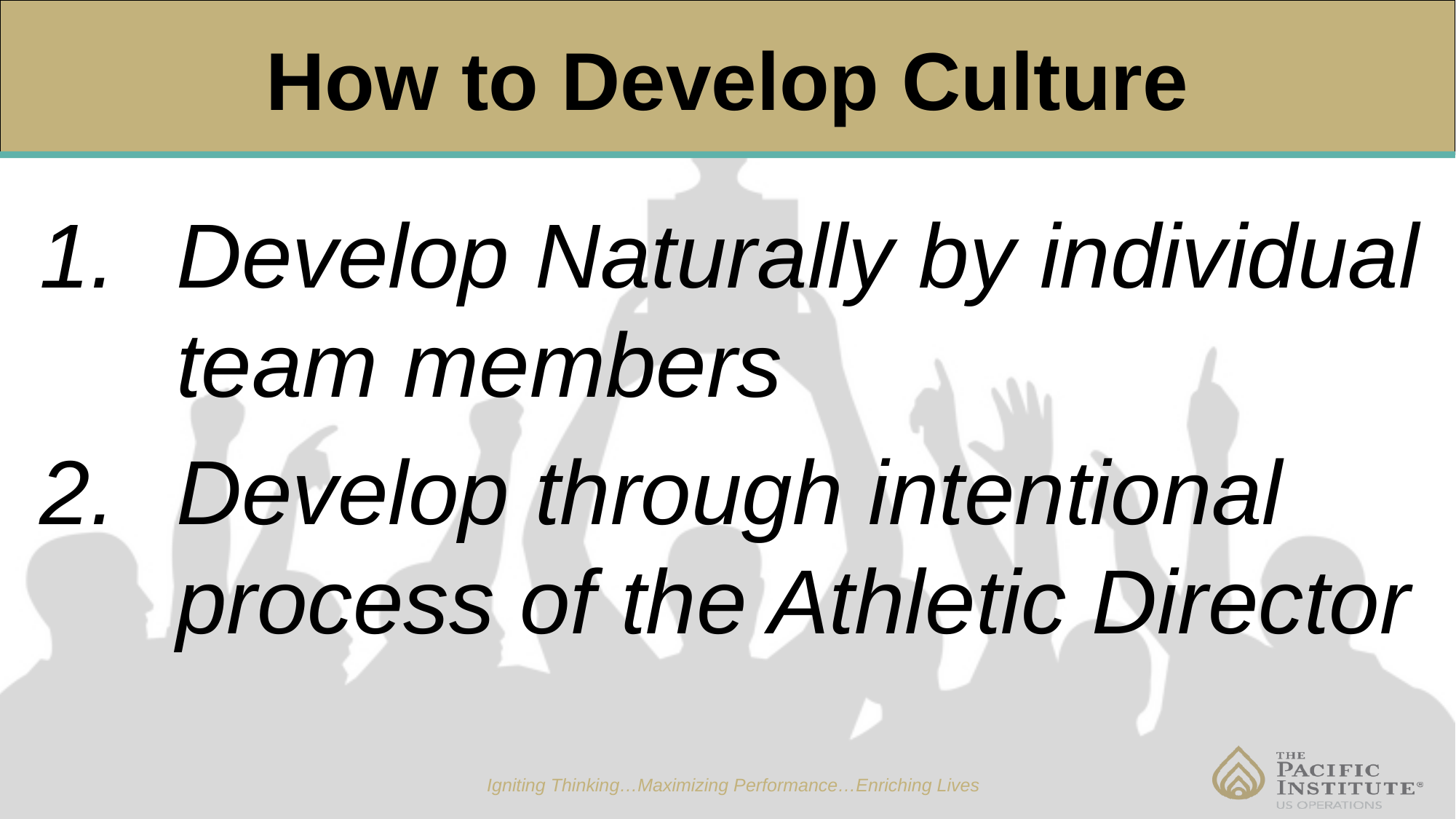

# How to Develop Culture
Develop Naturally by individual team members
Develop through intentional process of the Athletic Director